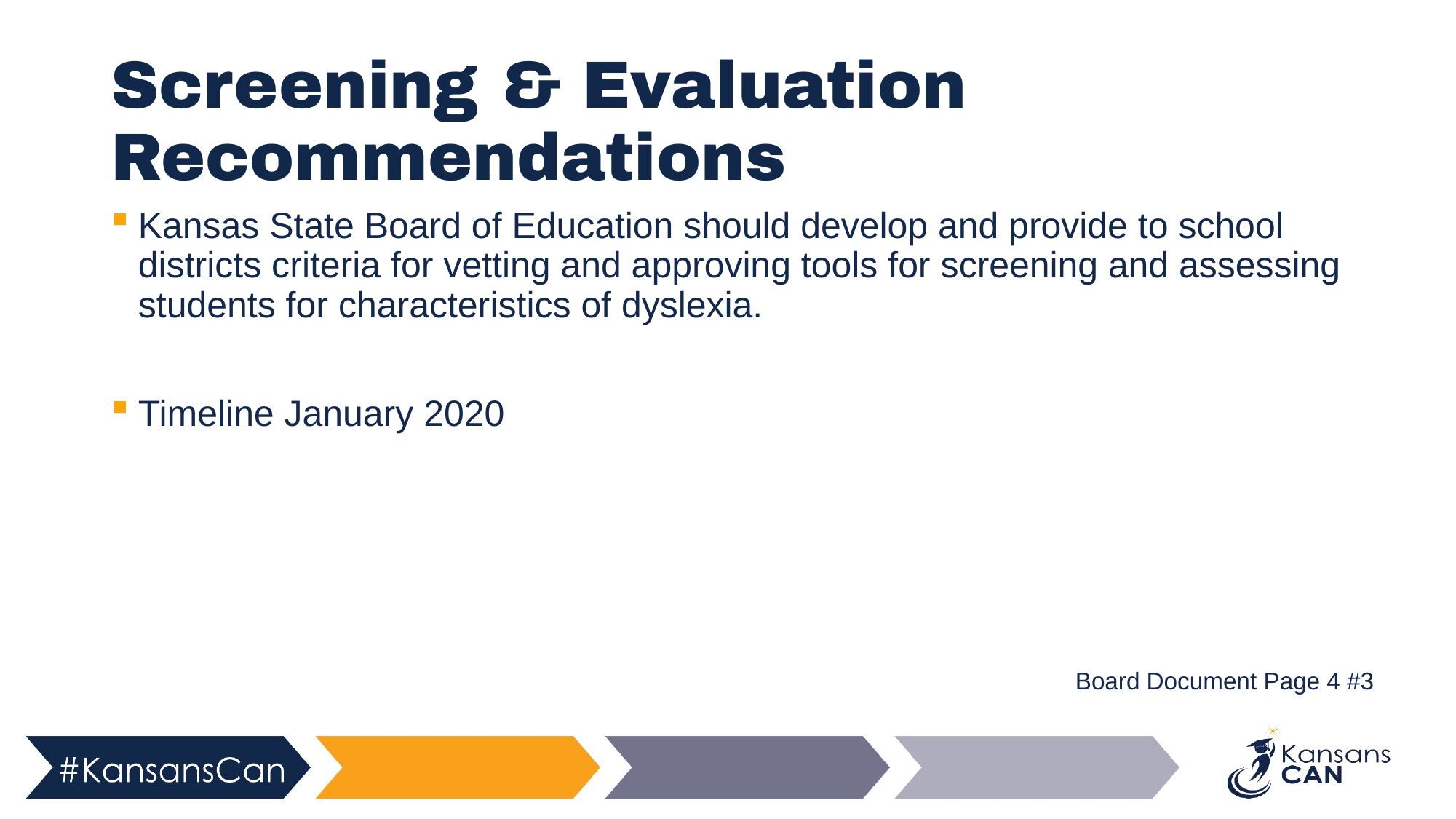

# Screening & Evaluation Recommendations
Kansas State Board of Education should develop and provide to school districts criteria for vetting and approving tools for screening and assessing students for characteristics of dyslexia.

Timeline January 2020

Board Document Page 4 #3